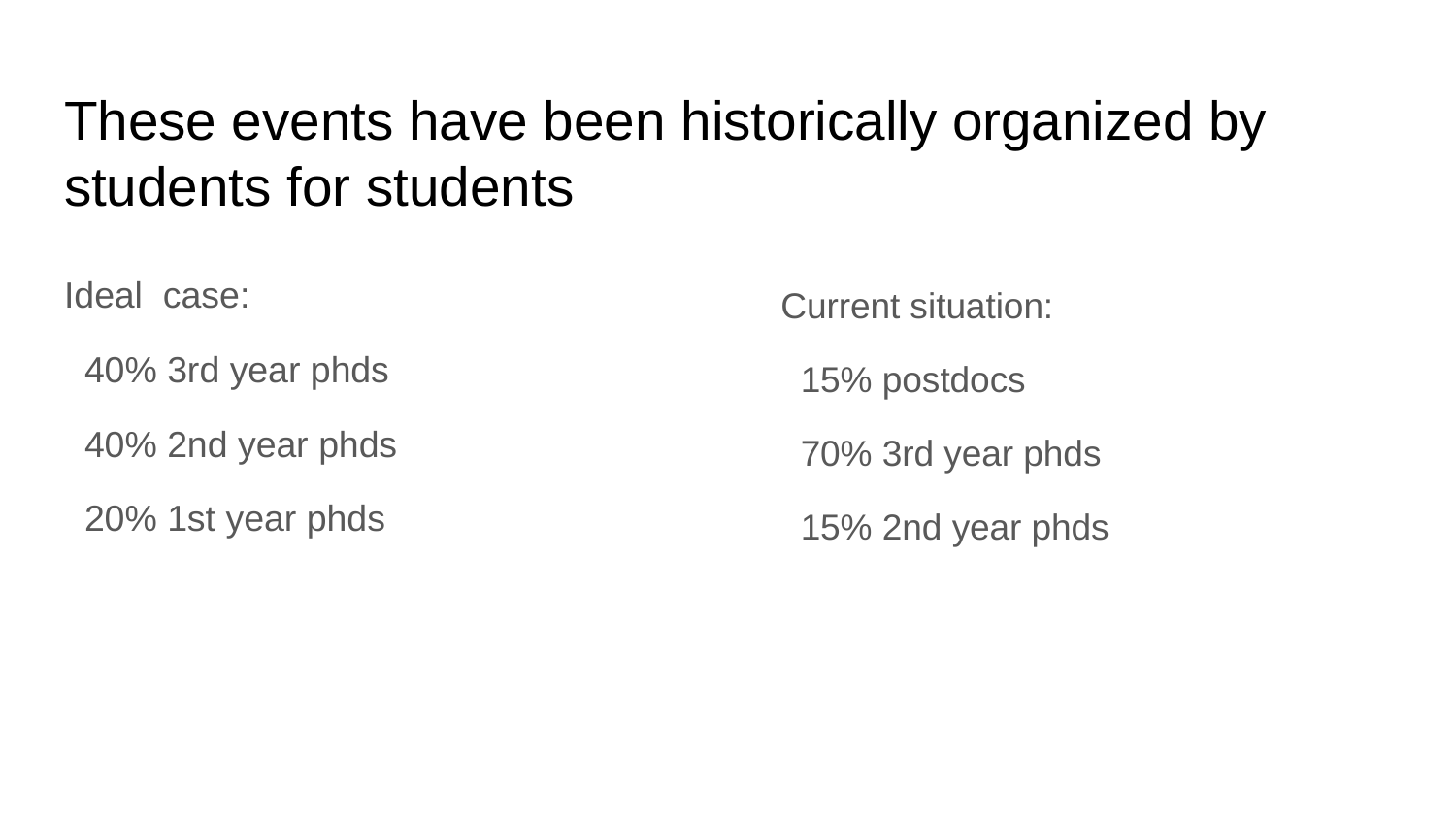

# These events have been historically organized by students for students
Ideal  case:
  40% 3rd year phds
  40% 2nd year phds
  20% 1st year phds

Current situation:
  15% postdocs
  70% 3rd year phds
  15% 2nd year phds